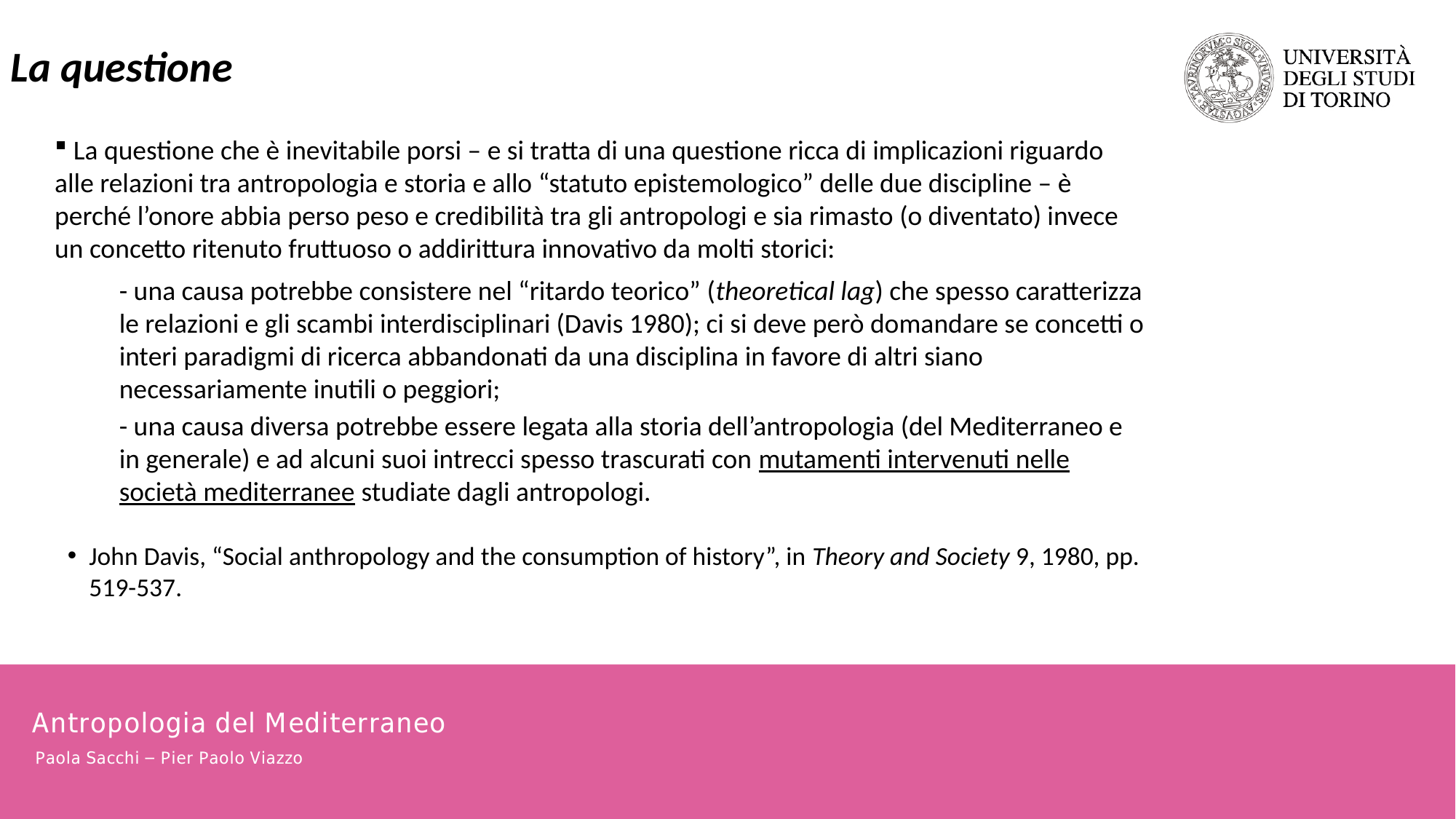

La questione
 La questione che è inevitabile porsi – e si tratta di una questione ricca di implicazioni riguardo alle relazioni tra antropologia e storia e allo “statuto epistemologico” delle due discipline – è perché l’onore abbia perso peso e credibilità tra gli antropologi e sia rimasto (o diventato) invece un concetto ritenuto fruttuoso o addirittura innovativo da molti storici:
- una causa potrebbe consistere nel “ritardo teorico” (theoretical lag) che spesso caratterizza le relazioni e gli scambi interdisciplinari (Davis 1980); ci si deve però domandare se concetti o interi paradigmi di ricerca abbandonati da una disciplina in favore di altri siano necessariamente inutili o peggiori;
- una causa diversa potrebbe essere legata alla storia dell’antropologia (del Mediterraneo e in generale) e ad alcuni suoi intrecci spesso trascurati con mutamenti intervenuti nelle società mediterranee studiate dagli antropologi.

John Davis, “Social anthropology and the consumption of history”, in Theory and Society 9, 1980, pp. 519-537.

Antropologia del Mediterraneo

Paola Sacchi – Pier Paolo Viazzo

Antropologia del Mediterraneo